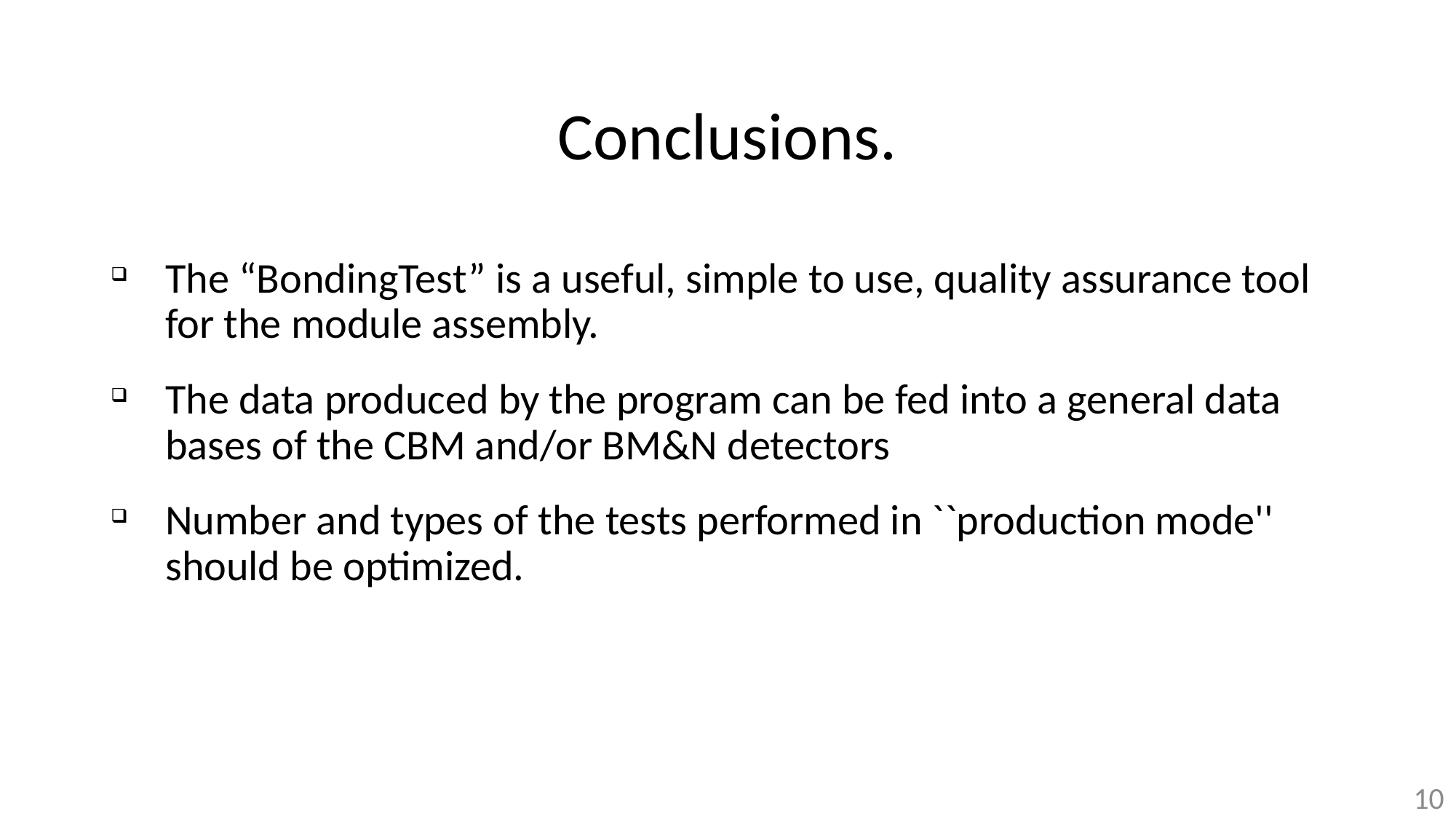

Conclusions.

The “BondingTest” is a useful, simple to use, quality assurance tool for the module assembly.

The data produced by the program can be fed into a general data bases of the CBM and/or BM&N detectors

Number and types of the tests performed in ``production mode'' should be optimized.

10